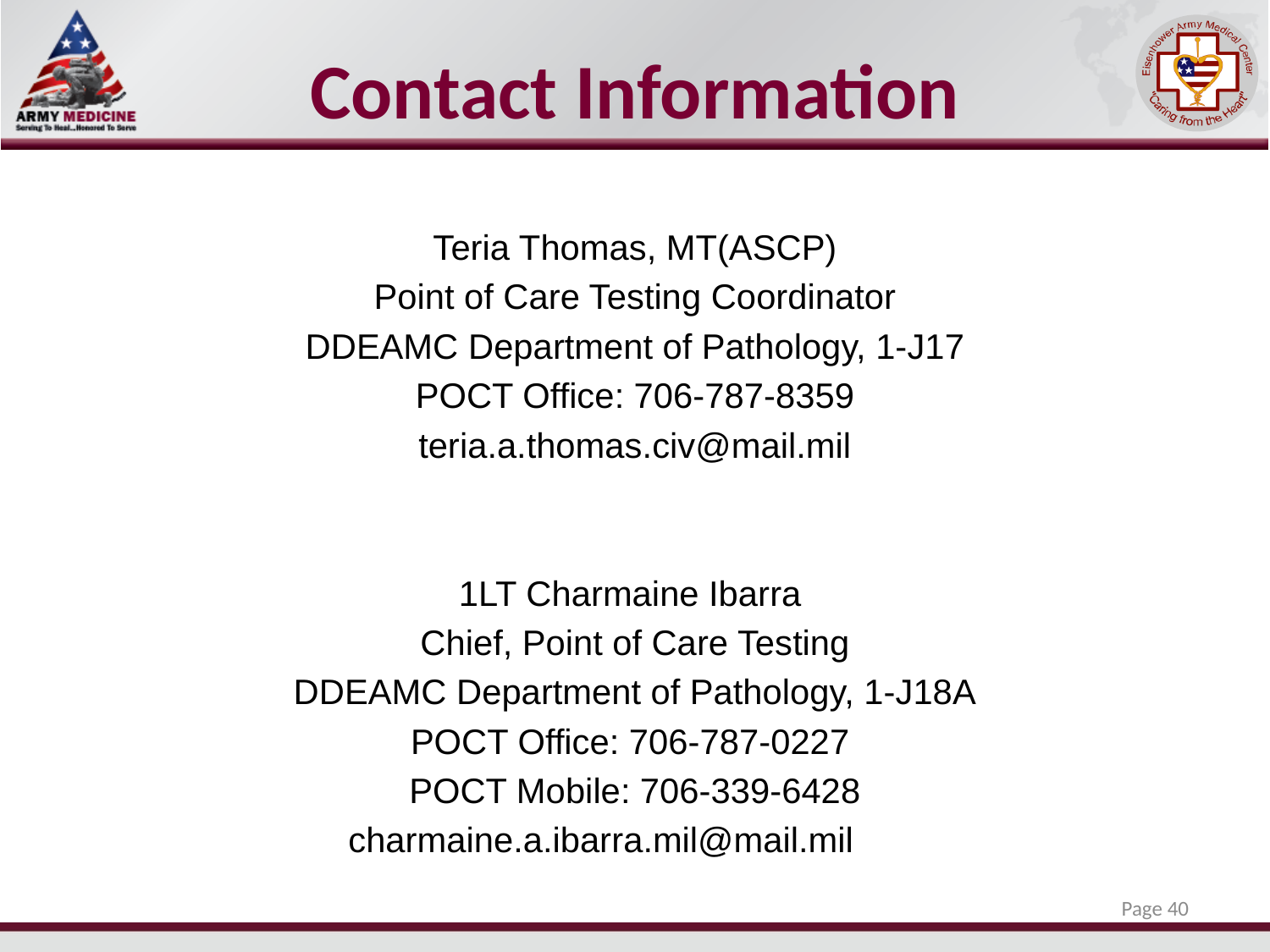

# Contact Information

Teria Thomas, MT(ASCP)
Point of Care Testing Coordinator
DDEAMC Department of Pathology, 1-J17
POCT Office: 706-787-8359
teria.a.thomas.civ@mail.mil

1LT Charmaine Ibarra
Chief, Point of Care Testing
DDEAMC Department of Pathology, 1-J18A
POCT Office: 706-787-0227
 POCT Mobile: 706-339-6428
charmaine.a.ibarra.mil@mail.mil
Page 40